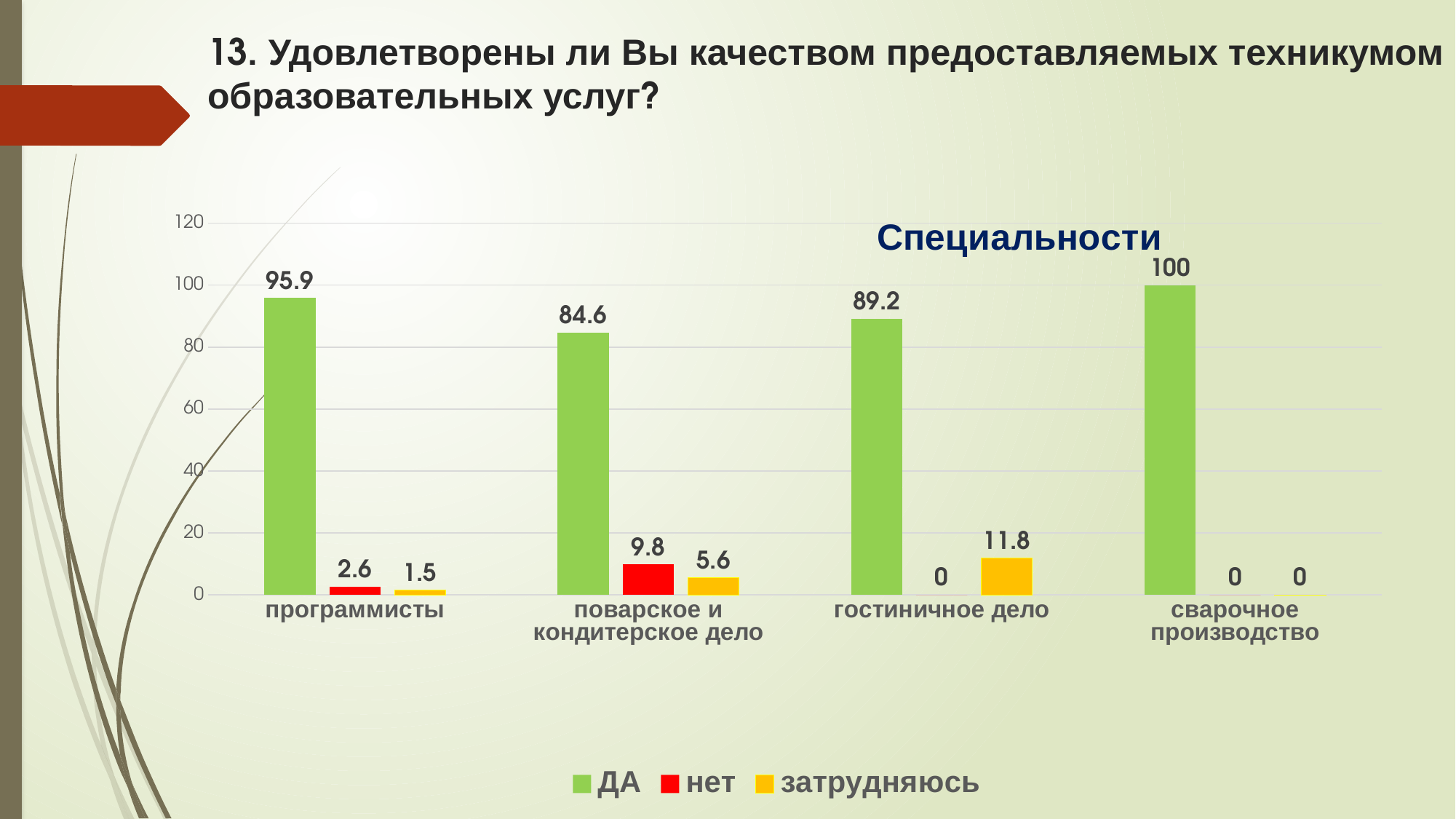

# 13. Удовлетворены ли Вы качеством предоставляемых техникумом образовательных услуг?

### Chart: Специальности

| Category | ДА | нет | затрудняюсь |
|---|---|---|---|
| программисты | 95.9 | 2.6 | 1.5 |
| поварское и кондитерское дело | 84.6 | 9.8 | 5.6 |
| гостиничное дело | 89.2 | 0.0 | 11.8 |
| сварочное производство | 100.0 | 0.0 | 0.0 |